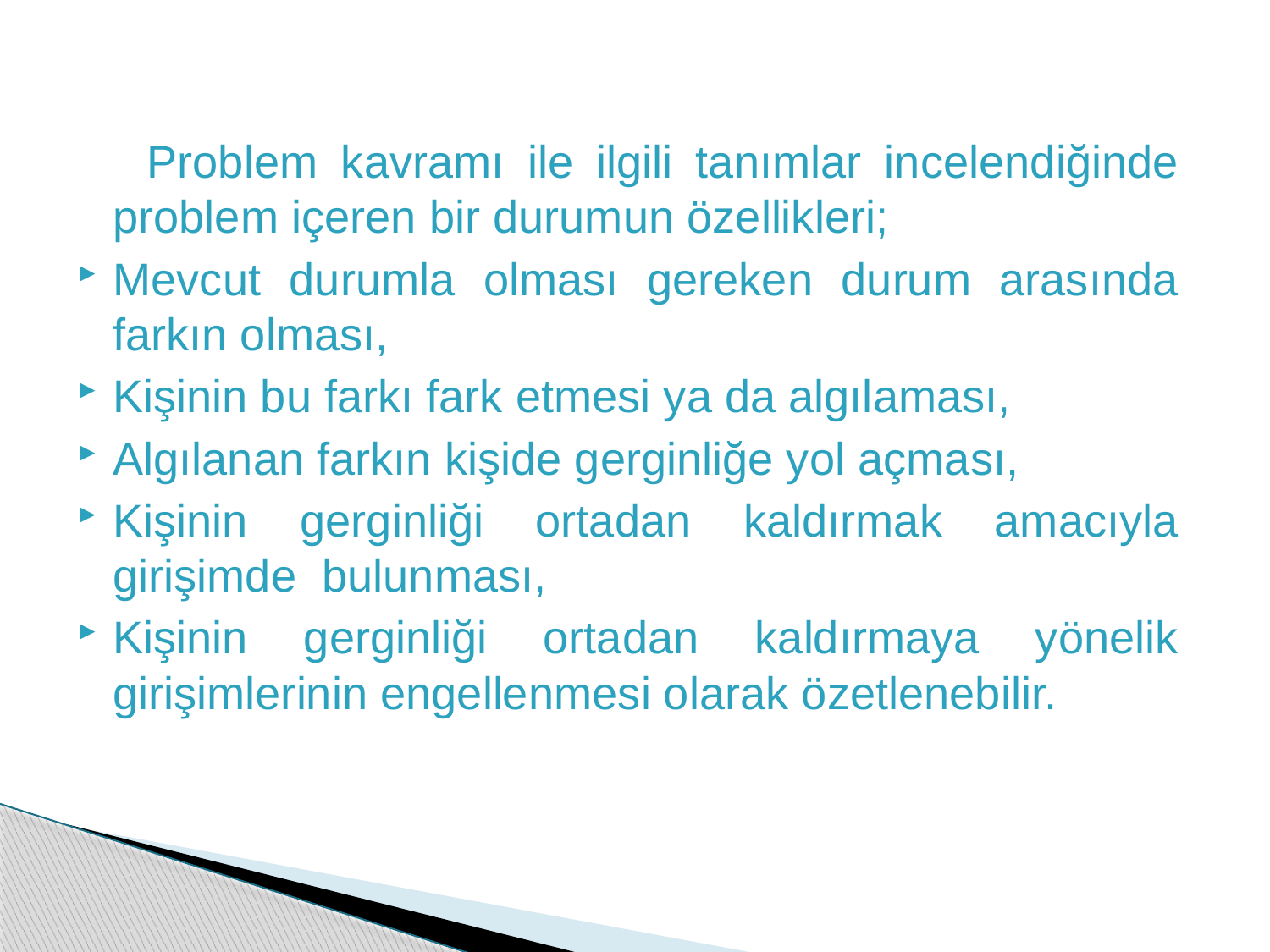

Problem kavramı ile ilgili tanımlar incelendiğinde problem içeren bir durumun özellikleri;
Mevcut durumla olması gereken durum arasında farkın olması,
Kişinin bu farkı fark etmesi ya da algılaması,
Algılanan farkın kişide gerginliğe yol açması,
Kişinin gerginliği ortadan kaldırmak amacıyla girişimde  bulunması,
Kişinin gerginliği ortadan kaldırmaya yönelik girişimlerinin engellenmesi olarak özetlenebilir.